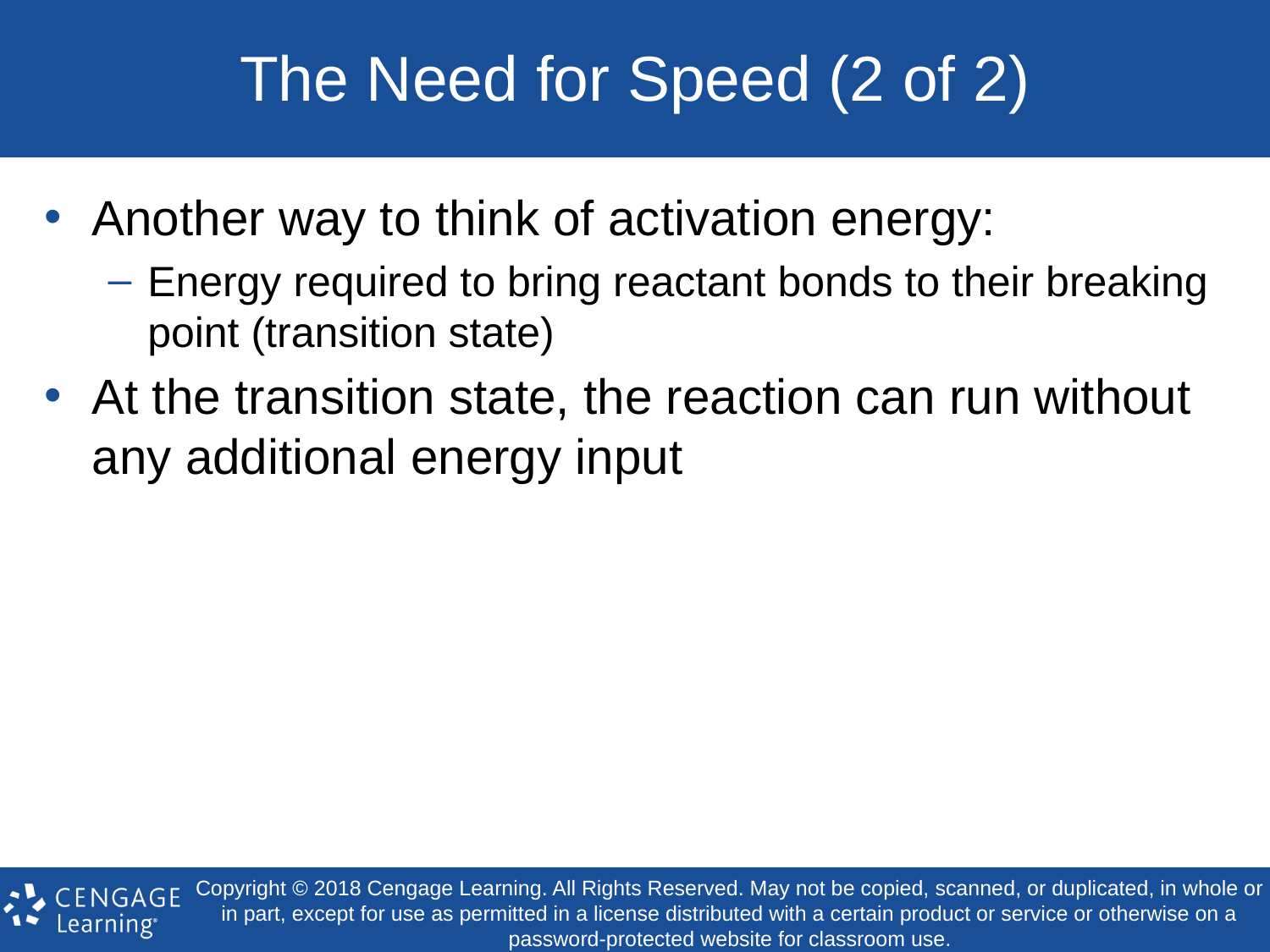

# The Need for Speed (2 of 2)
Another way to think of activation energy:
Energy required to bring reactant bonds to their breaking point (transition state)
At the transition state, the reaction can run without any additional energy input